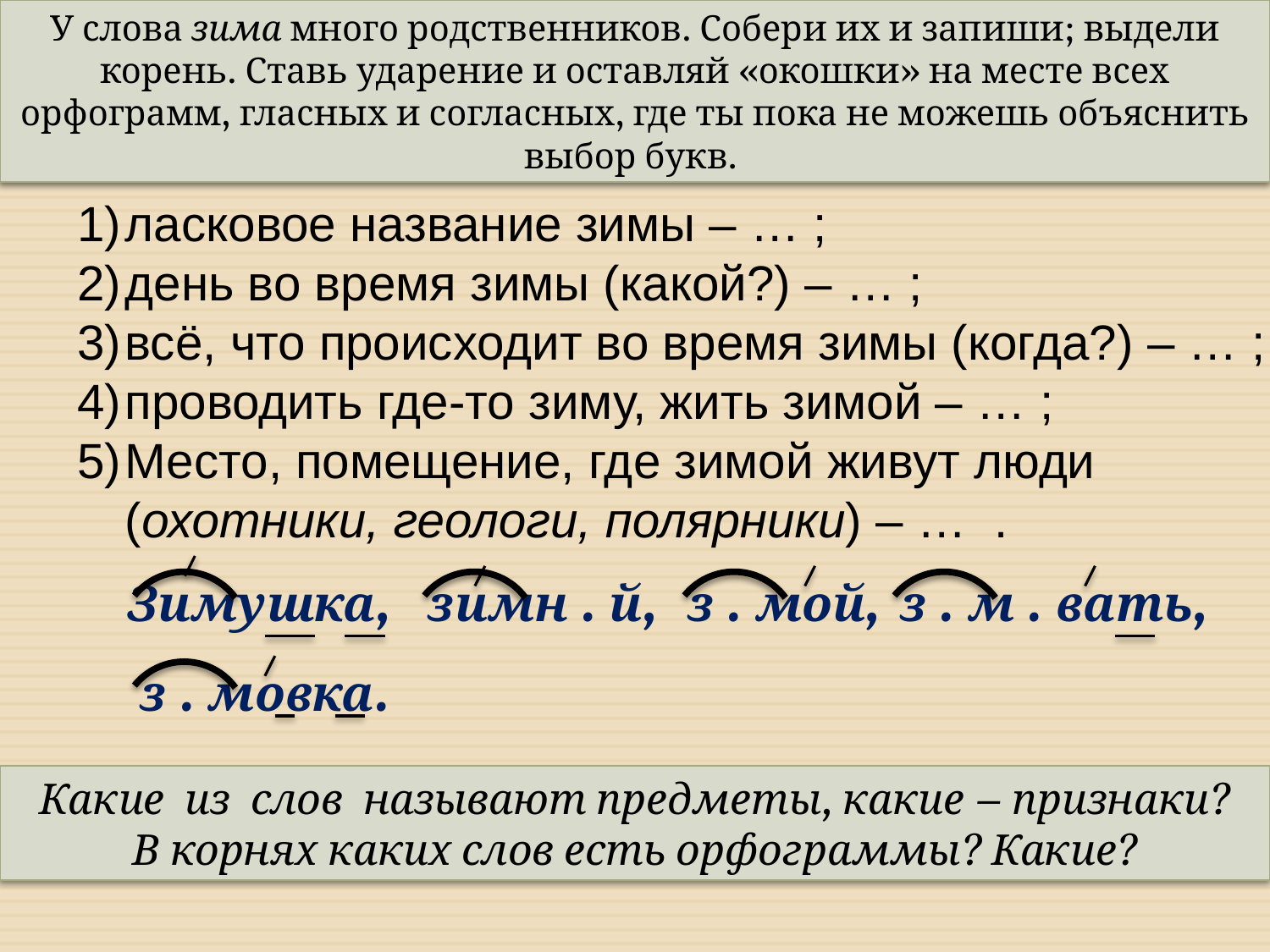

У слова зима много родственников. Собери их и запиши; выдели корень. Ставь ударение и оставляй «окошки» на месте всех орфограмм, гласных и согласных, где ты пока не можешь объяснить выбор букв.
ласковое название зимы – … ;
день во время зимы (какой?) – … ;
всё, что происходит во время зимы (когда?) – … ;
проводить где-то зиму, жить зимой – … ;
Место, помещение, где зимой живут люди (охотники, геологи, полярники) – …  .

Зимушка,
зимн . й,
з . мой,
з . м . вать,

з . мовка.

Какие  из  слов  называют предметы, какие – признаки?
В корнях каких слов есть орфограммы? Какие?